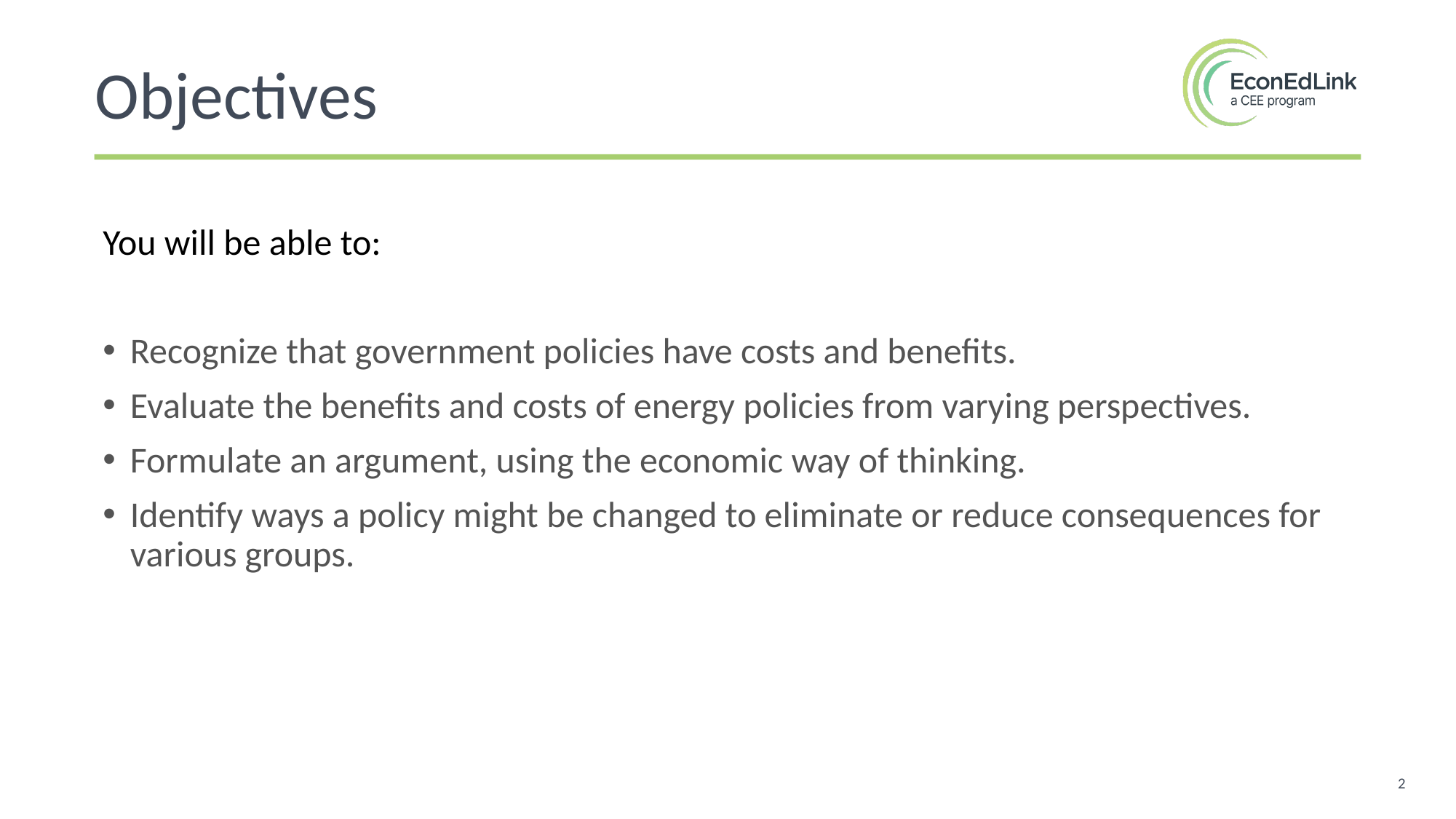

Objectives
You will be able to:

Recognize that government policies have costs and benefits.
Evaluate the benefits and costs of energy policies from varying perspectives.
Formulate an argument, using the economic way of thinking.
Identify ways a policy might be changed to eliminate or reduce consequences for various groups.

2